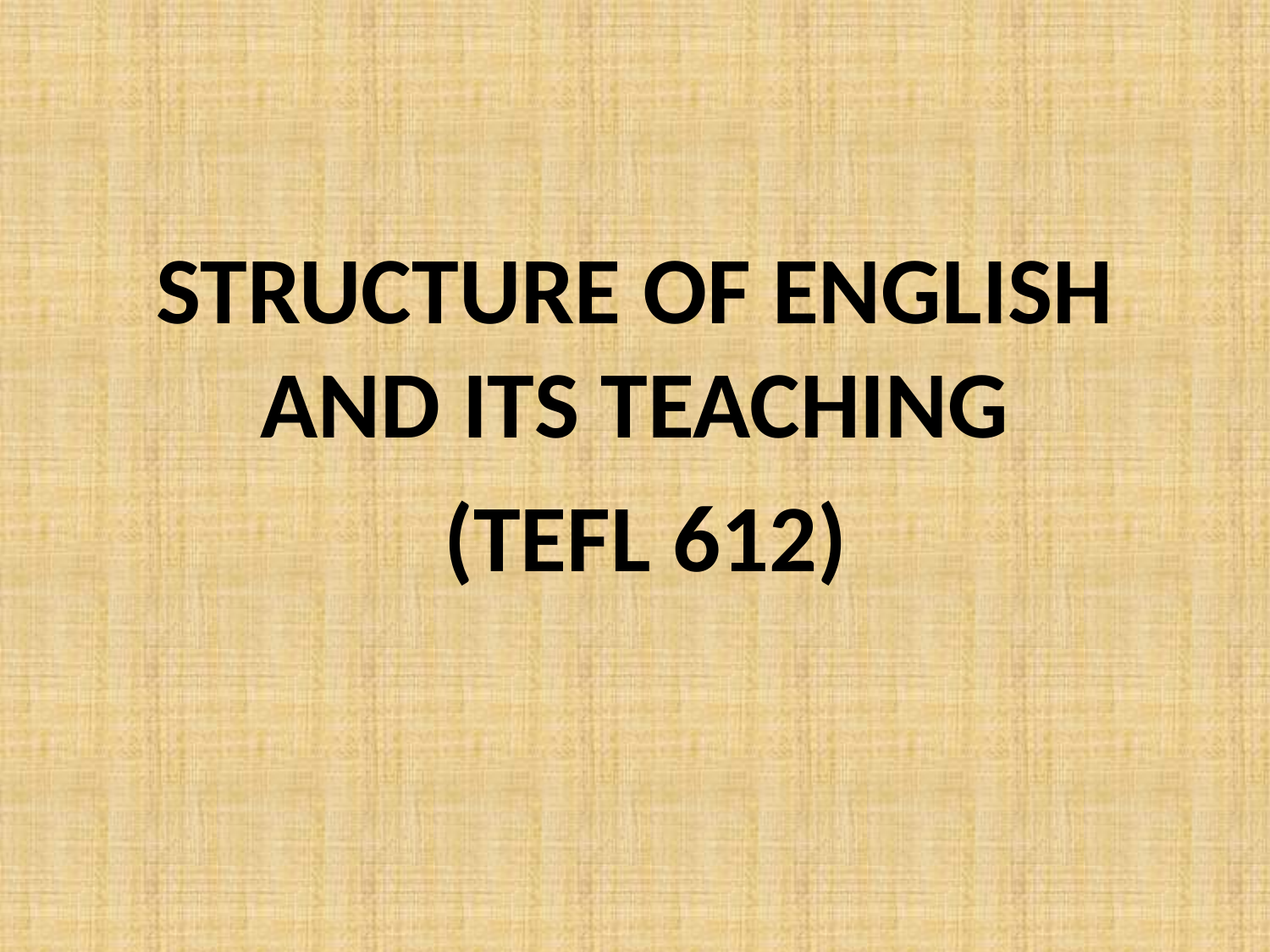

STRUCTURE OF ENGLISH AND ITS TEACHING
 (TEFL 612)